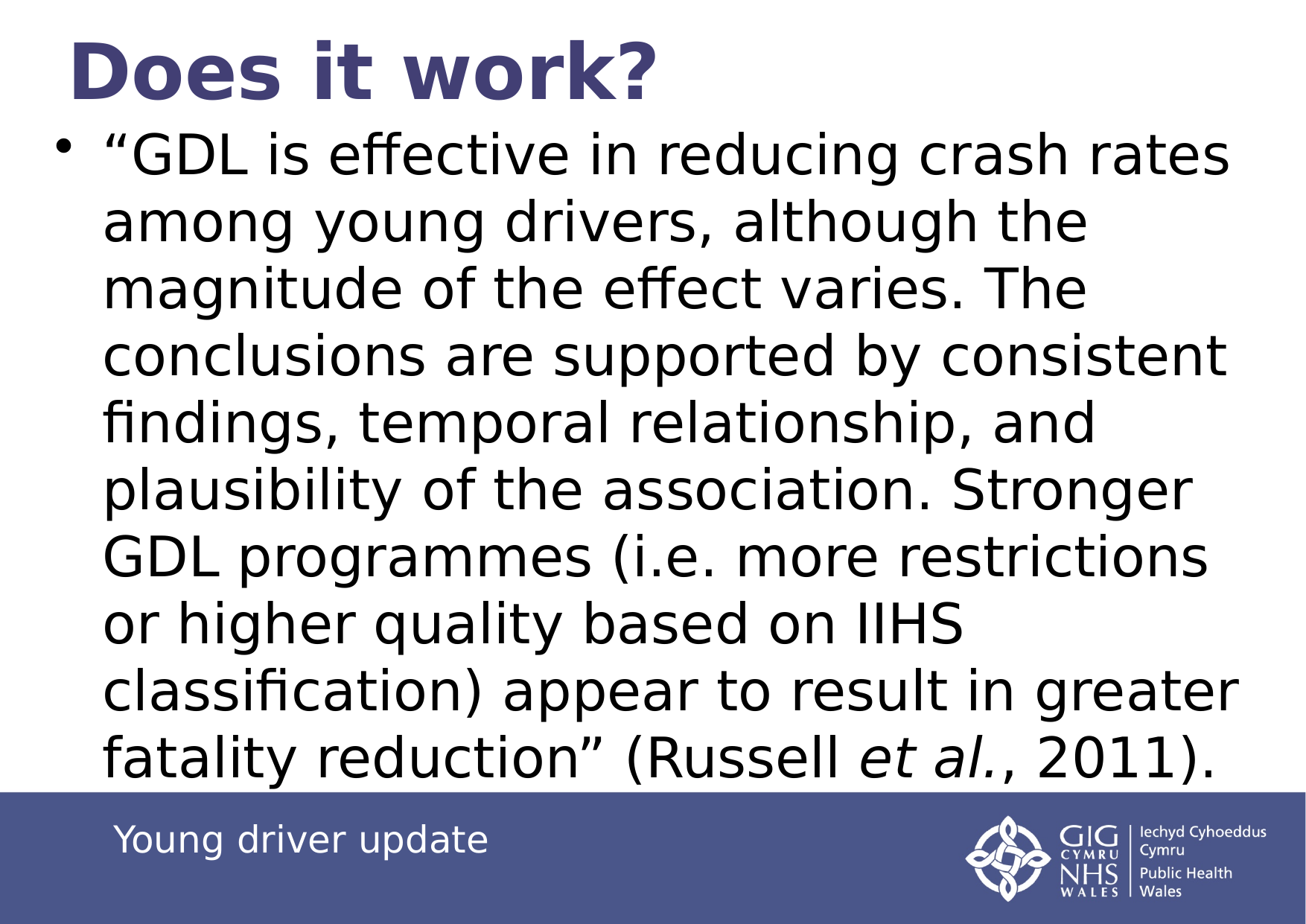

# Does it work?
“GDL is effective in reducing crash rates among young drivers, although the magnitude of the effect varies. The conclusions are supported by consistent findings, temporal relationship, and plausibility of the association. Stronger GDL programmes (i.e. more restrictions or higher quality based on IIHS classification) appear to result in greater fatality reduction” (Russell et al., 2011).

Young driver update